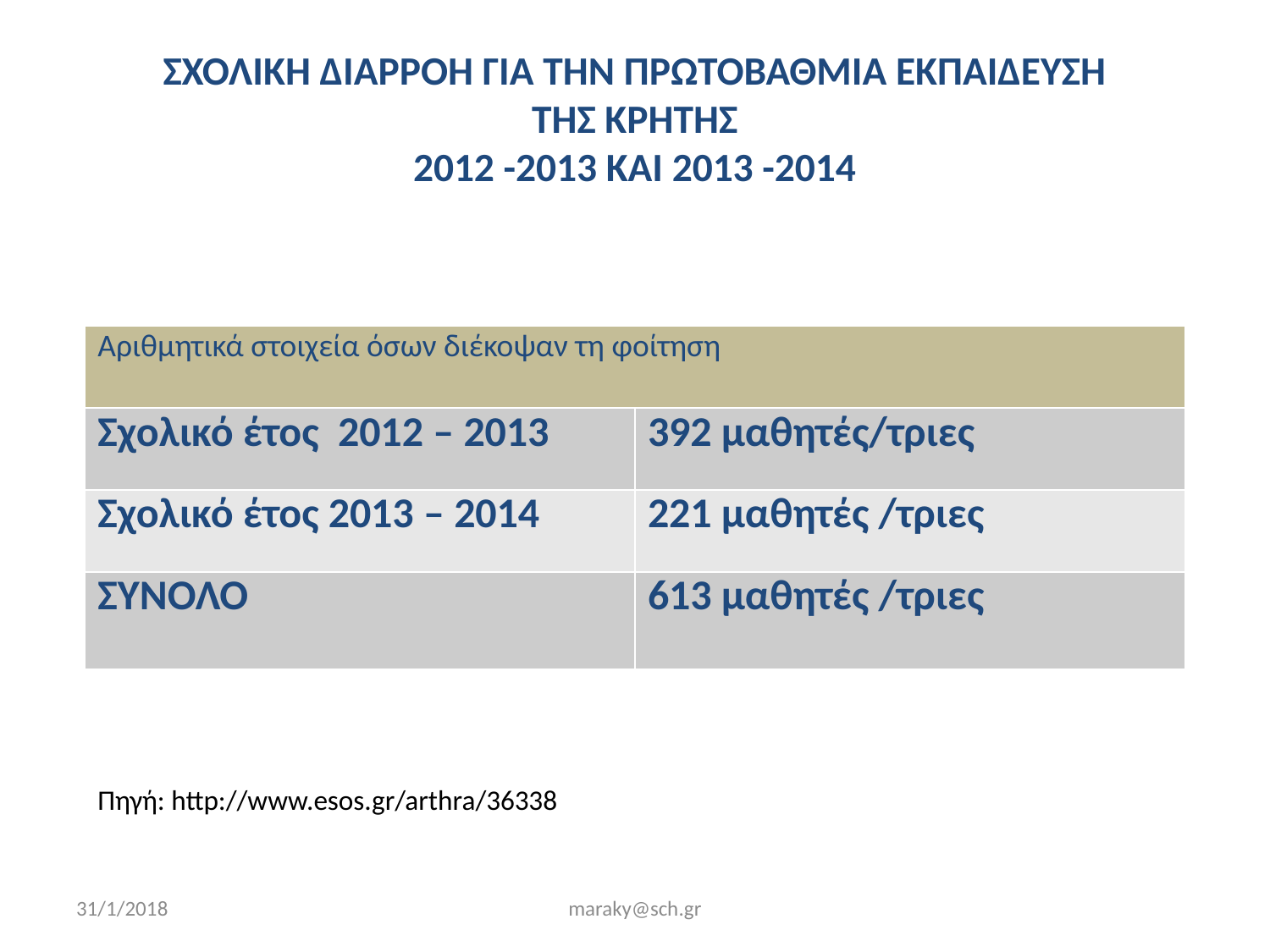

# ΣΧΟΛΙΚΗ ΔΙΑΡΡΟΗ ΓΙΑ ΤΗΝ ΠΡΩΤΟΒΑΘΜΙΑ ΕΚΠΑΙΔΕΥΣΗ ΤΗΣ ΚΡΗΤΗΣ 2012 -2013 ΚΑΙ 2013 -2014

| Αριθμητικά στοιχεία όσων διέκοψαν τη φοίτηση |  |
| --- | --- |
| Σχολικό έτος 2012 – 2013 | 392 μαθητές/τριες |
| Σχολικό έτος 2013 – 2014 | 221 μαθητές /τριες |
| ΣΥΝΟΛΟ | 613 μαθητές /τριες |
Πηγή: http://www.esos.gr/arthra/36338
31/1/2018
maraky@sch.gr